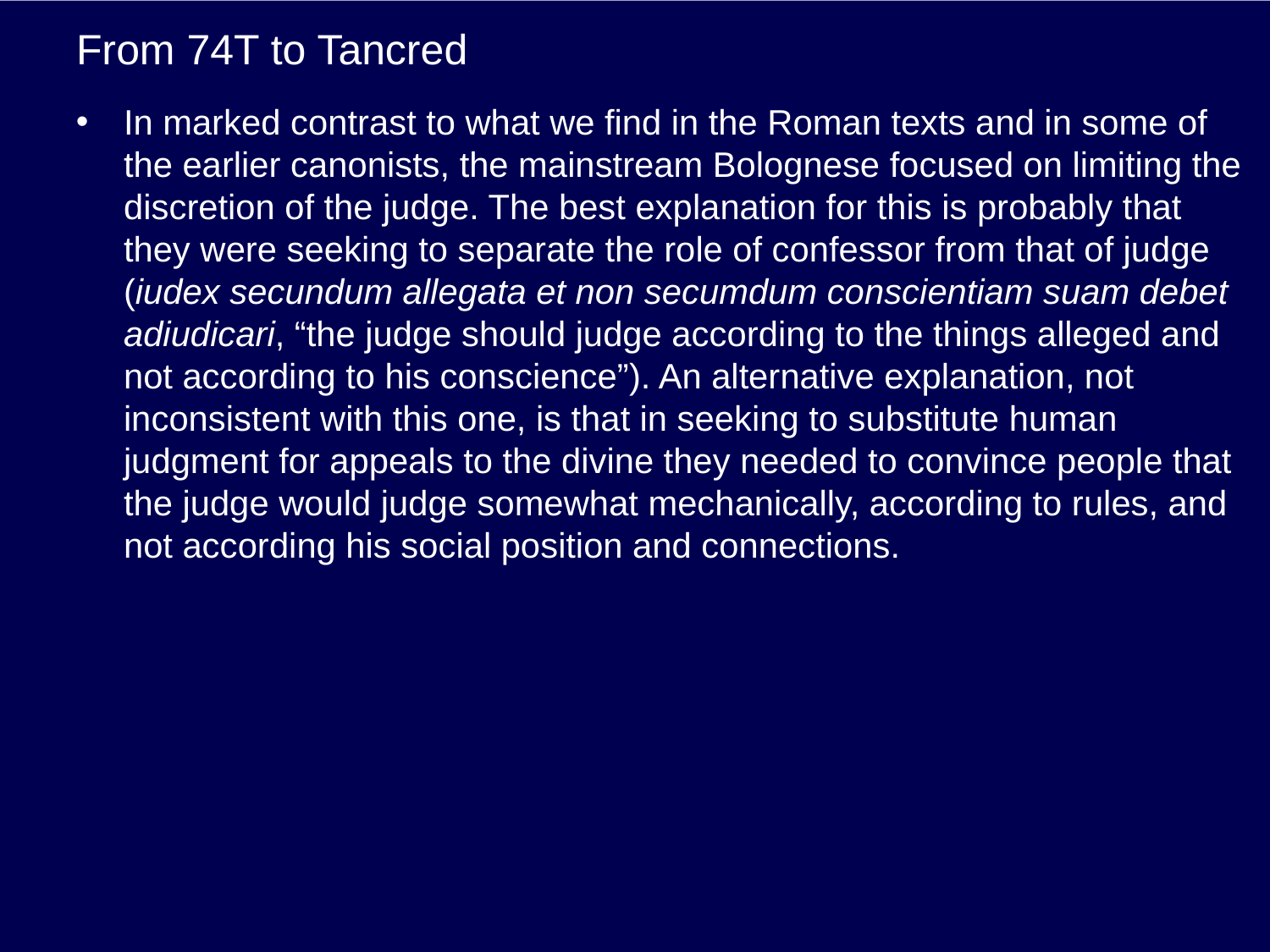

# From 74T to Tancred
In marked contrast to what we find in the Roman texts and in some of the earlier canonists, the mainstream Bolognese focused on limiting the discretion of the judge. The best explanation for this is probably that they were seeking to separate the role of confessor from that of judge (iudex secundum allegata et non secumdum conscientiam suam debet adiudicari, “the judge should judge according to the things alleged and not according to his conscience”). An alternative explanation, not inconsistent with this one, is that in seeking to substitute human judgment for appeals to the divine they needed to convince people that the judge would judge somewhat mechanically, according to rules, and not according his social position and connections.